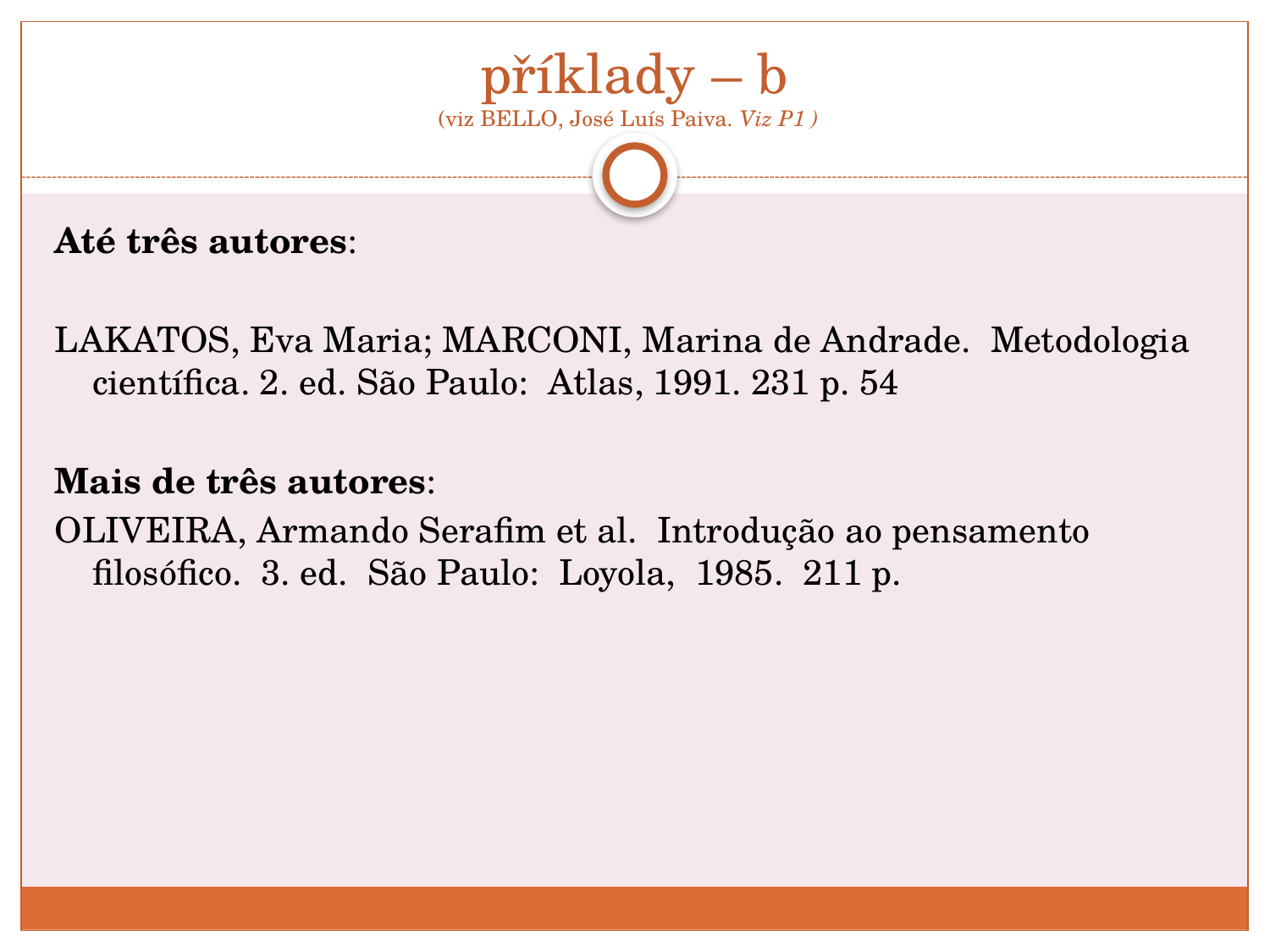

# příklady – b (viz BELLO, José Luís Paiva. Viz P1 )
Até três autores:

LAKATOS, Eva Maria; MARCONI, Marina de Andrade.  Metodologia científica. 2. ed. São Paulo:  Atlas, 1991. 231 p. 54

Mais de três autores:
OLIVEIRA, Armando Serafim et al.  Introdução ao pensamento  filosófico.  3. ed.  São Paulo:  Loyola,  1985.  211 p.